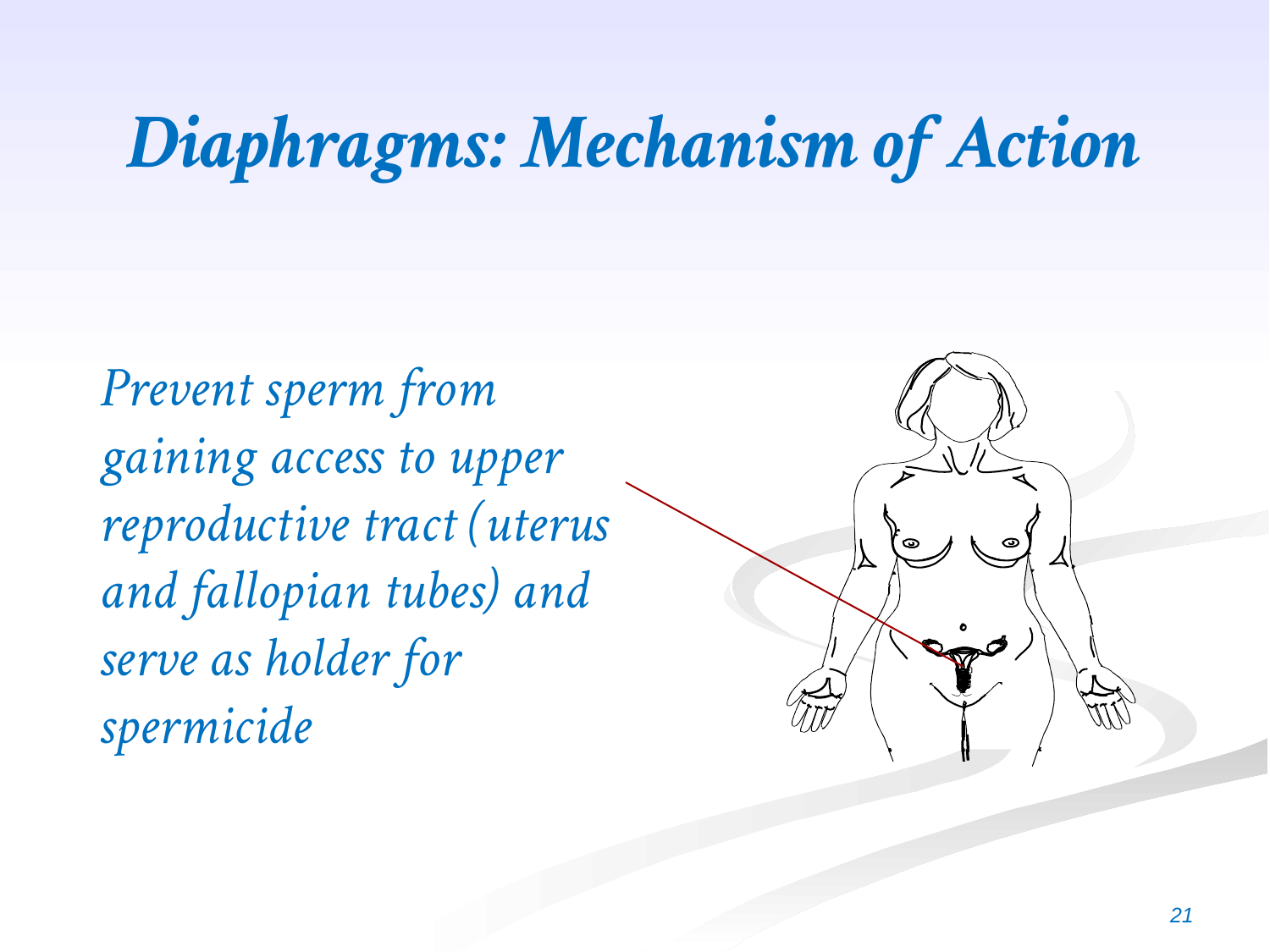

# Diaphragms: Mechanism of Action
Prevent sperm from gaining access to upper reproductive tract (uterus and fallopian tubes) and serve as holder for spermicide

21